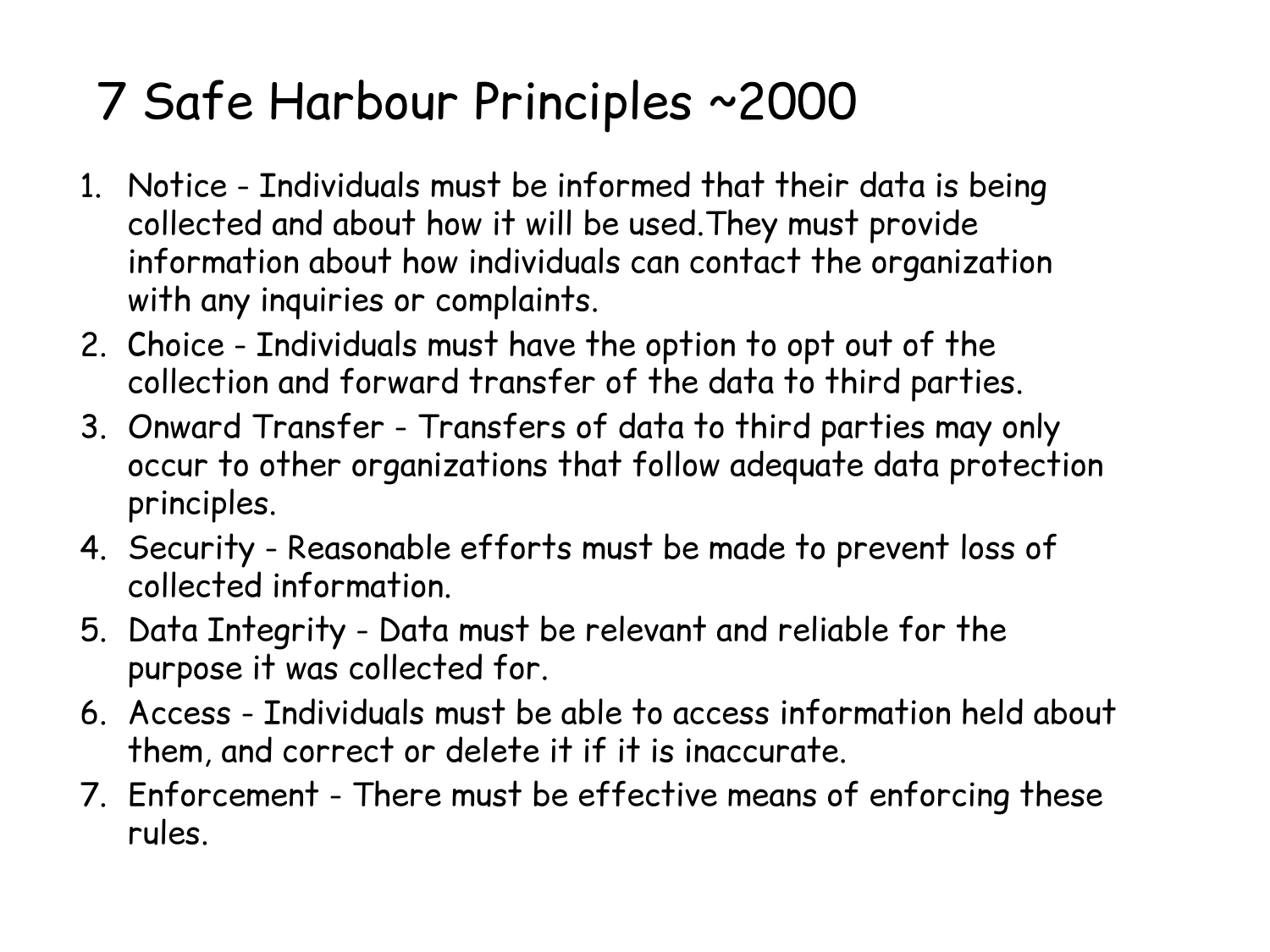

# 7 Safe Harbour Principles ~2000
Notice - Individuals must be informed that their data is being collected and about how it will be used.They must provide information about how individuals can contact the organization with any inquiries or complaints.
Choice - Individuals must have the option to opt out of the collection and forward transfer of the data to third parties.
Onward Transfer - Transfers of data to third parties may only occur to other organizations that follow adequate data protection principles.
Security - Reasonable efforts must be made to prevent loss of collected information.
Data Integrity - Data must be relevant and reliable for the purpose it was collected for.
Access - Individuals must be able to access information held about them, and correct or delete it if it is inaccurate.
Enforcement - There must be effective means of enforcing these rules.